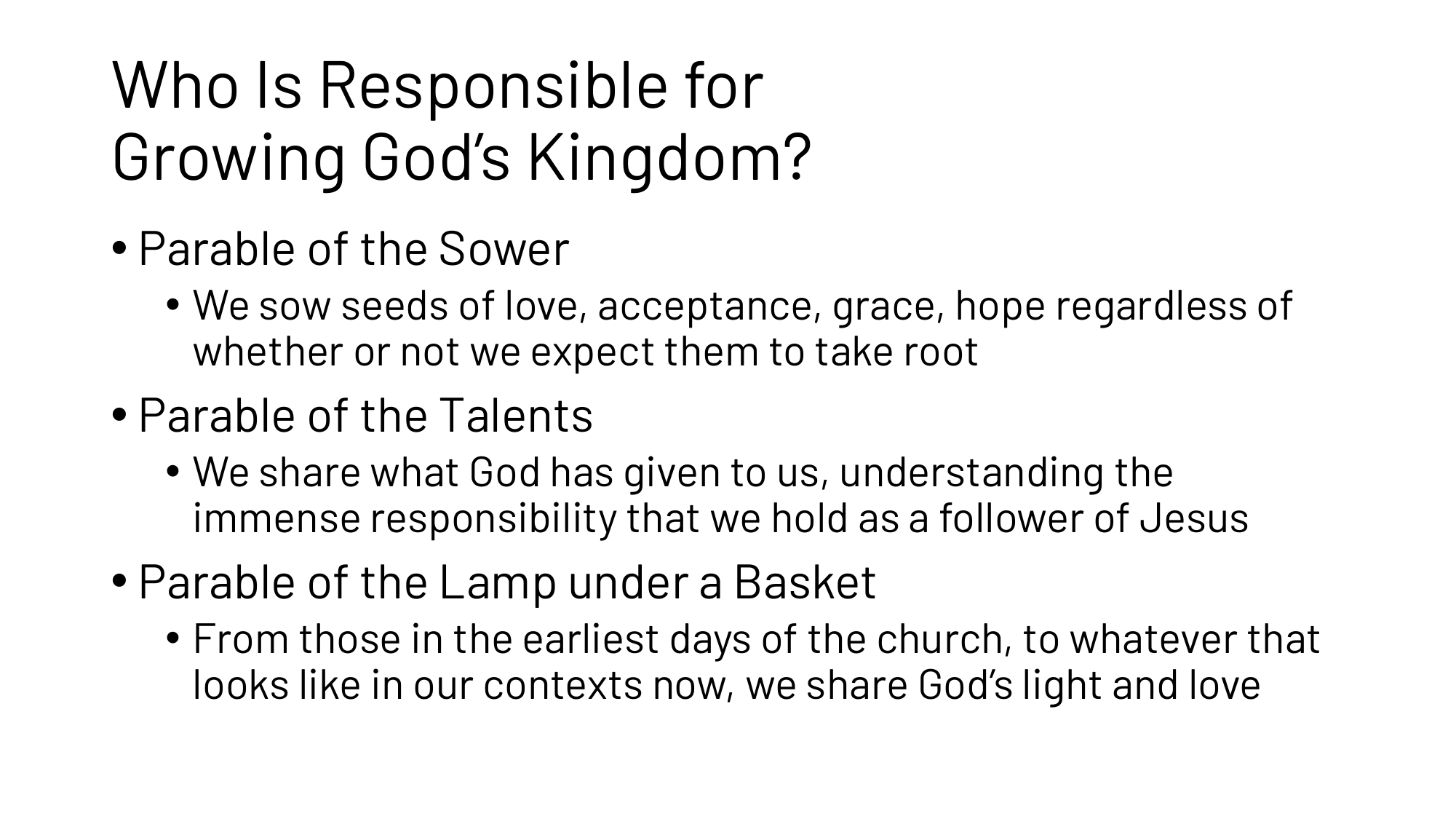

# Who Is Responsible for Growing God’s Kingdom?
Parable of the Sower
We sow seeds of love, acceptance, grace, hope regardless of whether or not we expect them to take root
Parable of the Talents
We share what God has given to us, understanding the immense responsibility that we hold as a follower of Jesus
Parable of the Lamp under a Basket
From those in the earliest days of the church, to whatever that looks like in our contexts now, we share God’s light and love